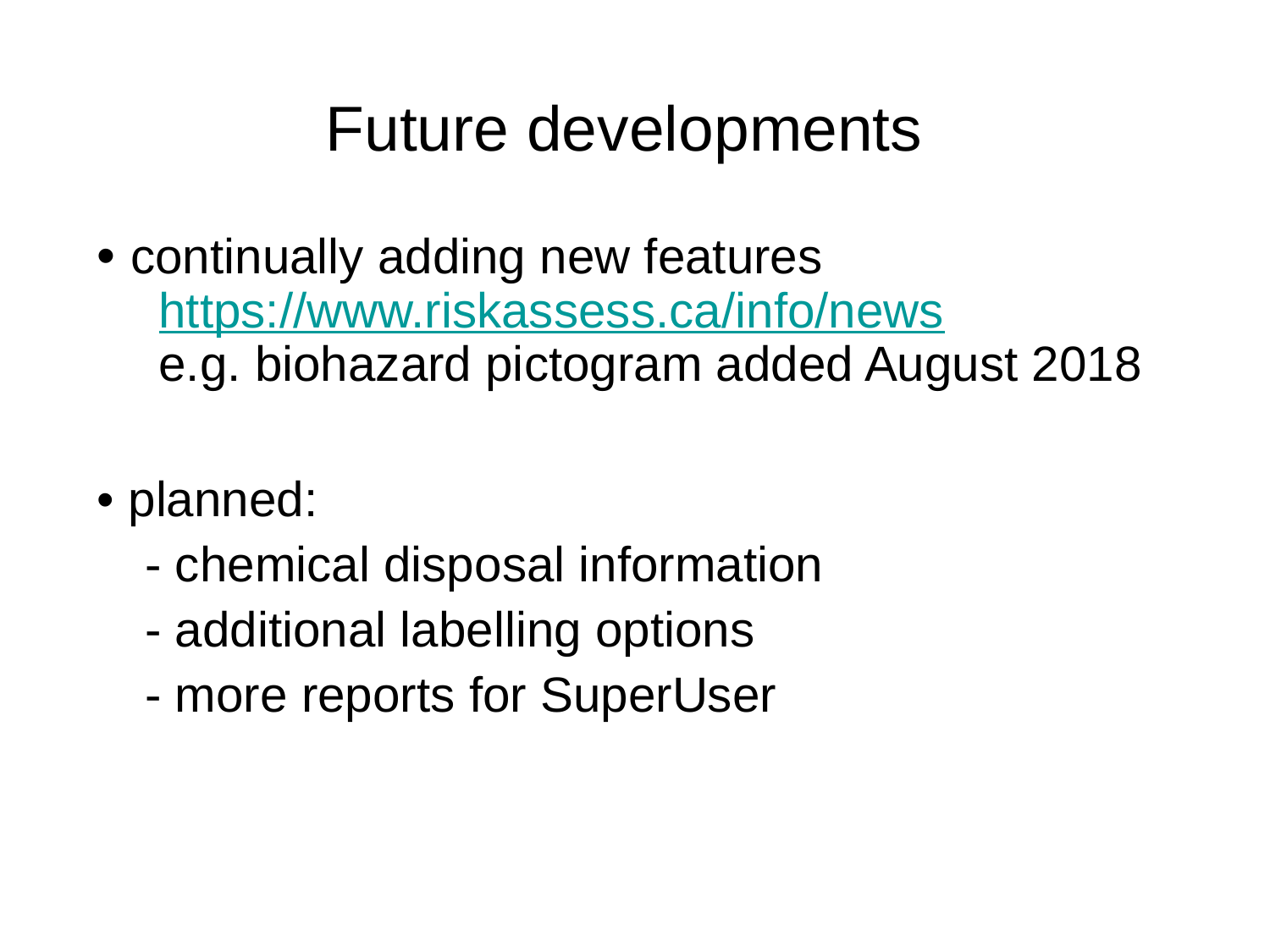

# Future developments
• continually adding new features
 https://www.riskassess.ca/info/news
 e.g. biohazard pictogram added August 2018
• planned:
- chemical disposal information
- additional labelling options
- more reports for SuperUser